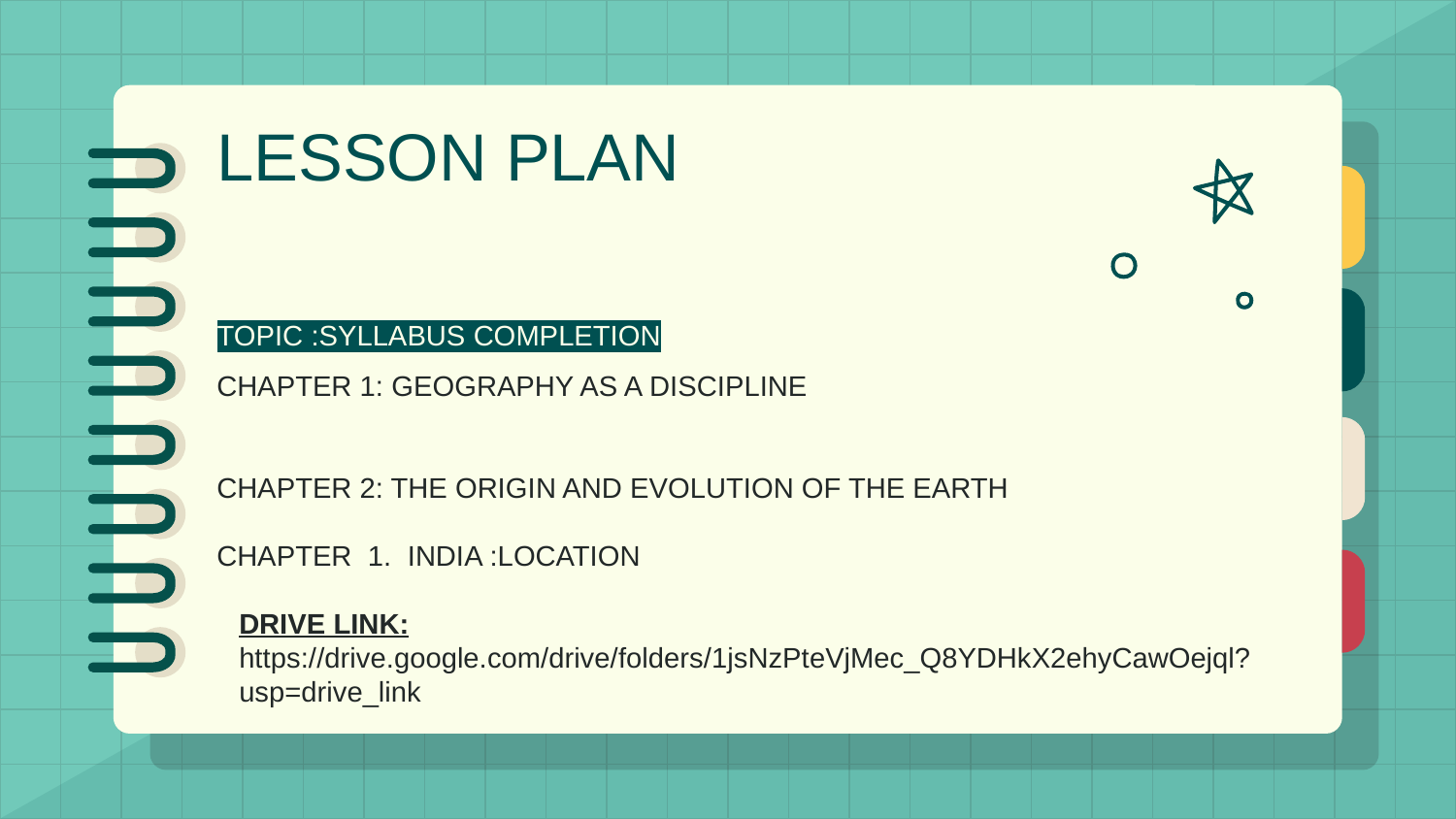

# LESSON PLAN

TOPIC :SYLLABUS COMPLETION
CHAPTER 1: GEOGRAPHY AS A DISCIPLINE

CHAPTER 2: THE ORIGIN AND EVOLUTION OF THE EARTH

CHAPTER  1.  INDIA :LOCATION

DRIVE LINK: https://drive.google.com/drive/folders/1jsNzPteVjMec_Q8YDHkX2ehyCawOejql?usp=drive_link